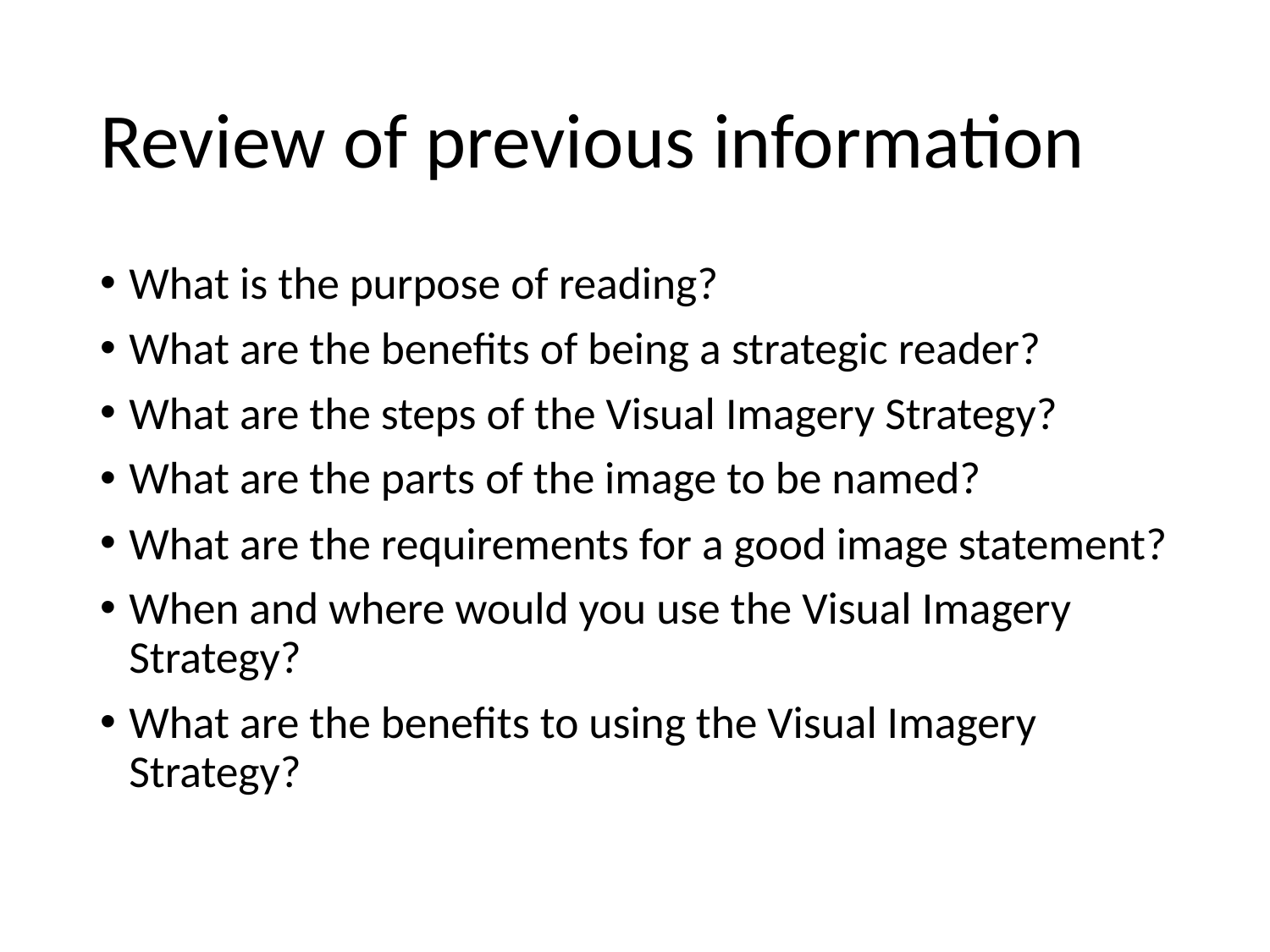

# Review of previous information
What is the purpose of reading?
What are the benefits of being a strategic reader?
What are the steps of the Visual Imagery Strategy?
What are the parts of the image to be named?
What are the requirements for a good image statement?
When and where would you use the Visual Imagery Strategy?
What are the benefits to using the Visual Imagery Strategy?